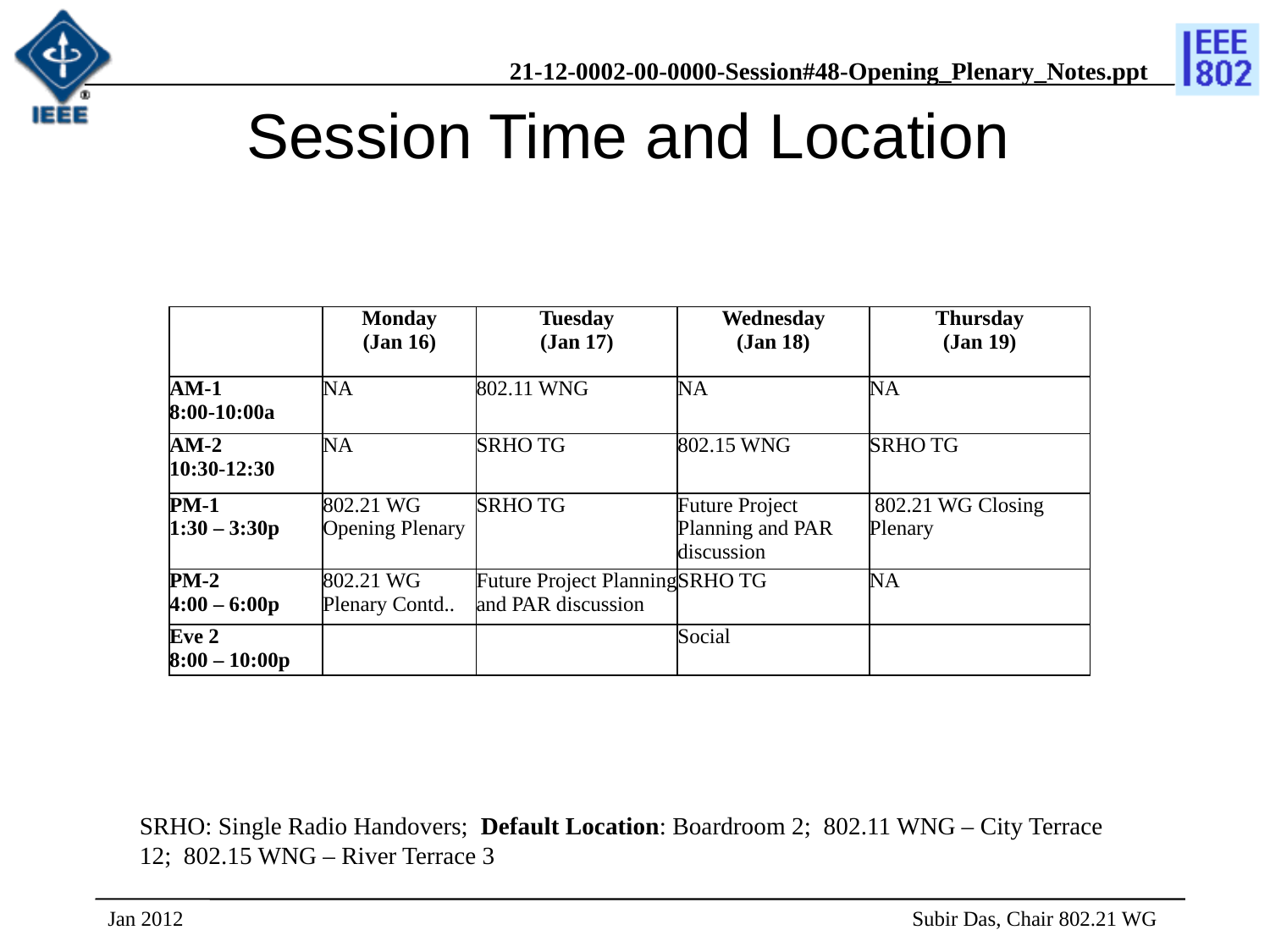

# Session Time and Location
|  | Monday (Jan 16) | Tuesday (Jan 17) | Wednesday (Jan 18) | Thursday (Jan 19) |
| --- | --- | --- | --- | --- |
| AM-1 8:00-10:00a | NA | 802.11 WNG | NA | NA |
| AM-2 10:30-12:30 | NA | SRHO TG | 802.15 WNG | SRHO TG |
| PM-1 1:30 – 3:30p | 802.21 WG Opening Plenary | SRHO TG | Future Project Planning and PAR discussion | 802.21 WG Closing Plenary |
| PM-2 4:00 – 6:00p | 802.21 WG Plenary Contd.. | Future Project Planning and PAR discussion | SRHO TG | NA |
| Eve 2 8:00 – 10:00p |  |  | Social |  |
SRHO: Single Radio Handovers;  Default Location: Boardroom 2;  802.11 WNG – City Terrace 12;  802.15 WNG – River Terrace 3
Jan 2012
  Subir Das, Chair 802.21 WG